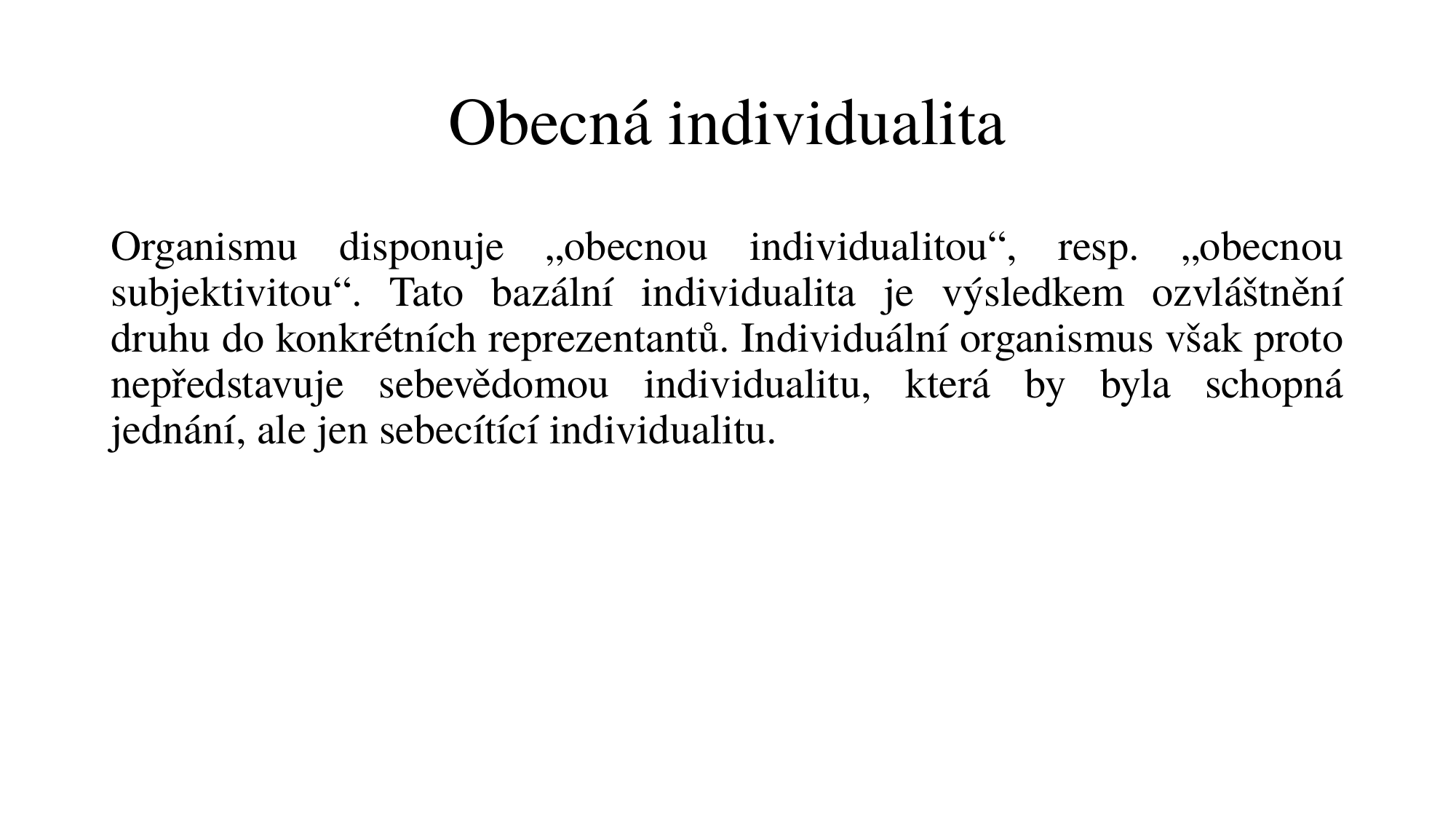

# Obecná individualita
Organismu disponuje „obecnou individualitou“, resp. „obecnou subjektivitou“. Tato bazální individualita je výsledkem ozvláštnění druhu do konkrétních reprezentantů. Individuální organismus však proto nepředstavuje sebevědomou individualitu, která by byla schopná jednání, ale jen sebecítící individualitu.